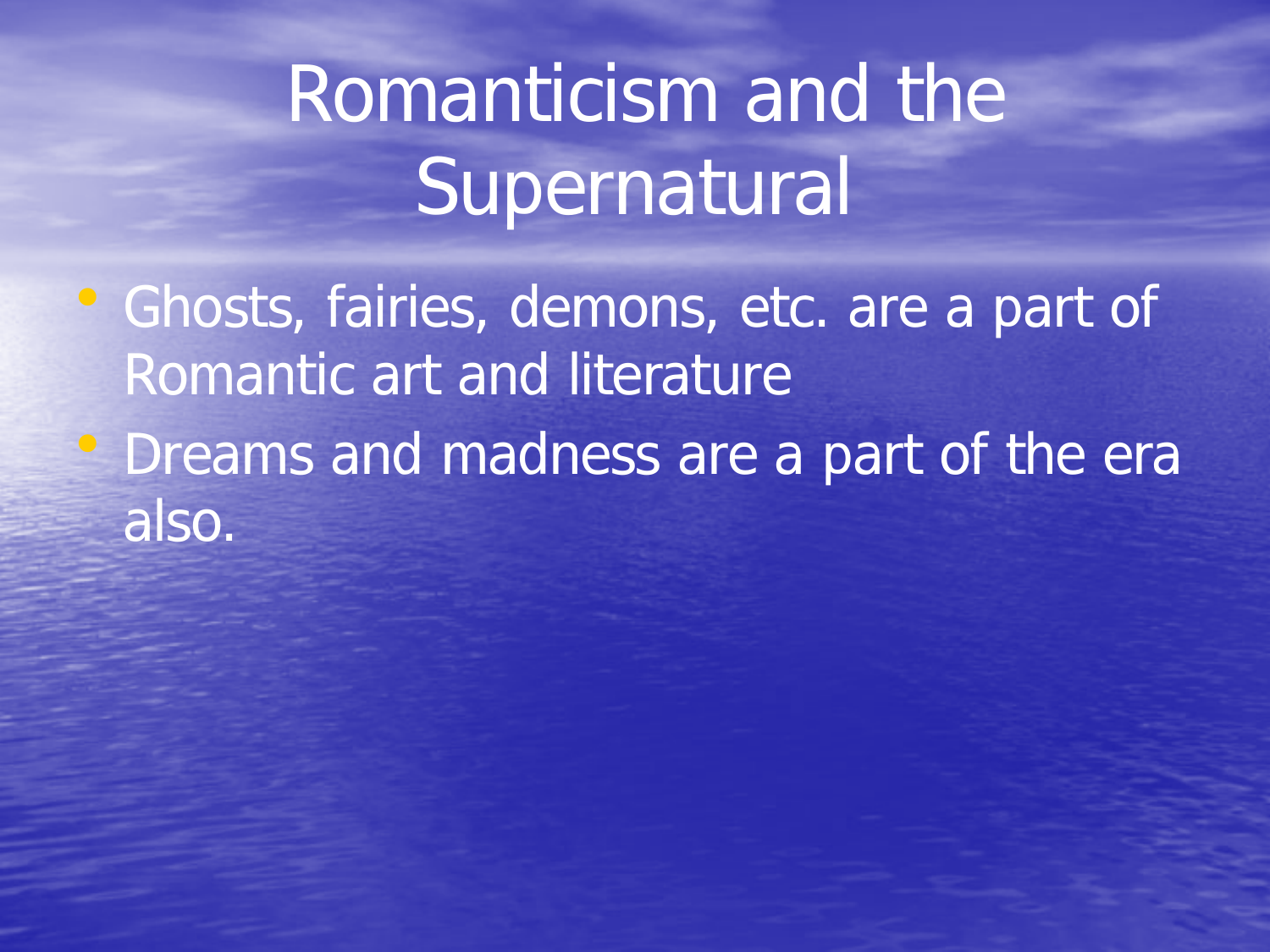

# Romanticism and the Supernatural
Ghosts, fairies, demons, etc. are a part of Romantic art and literature
Dreams and madness are a part of the era also.